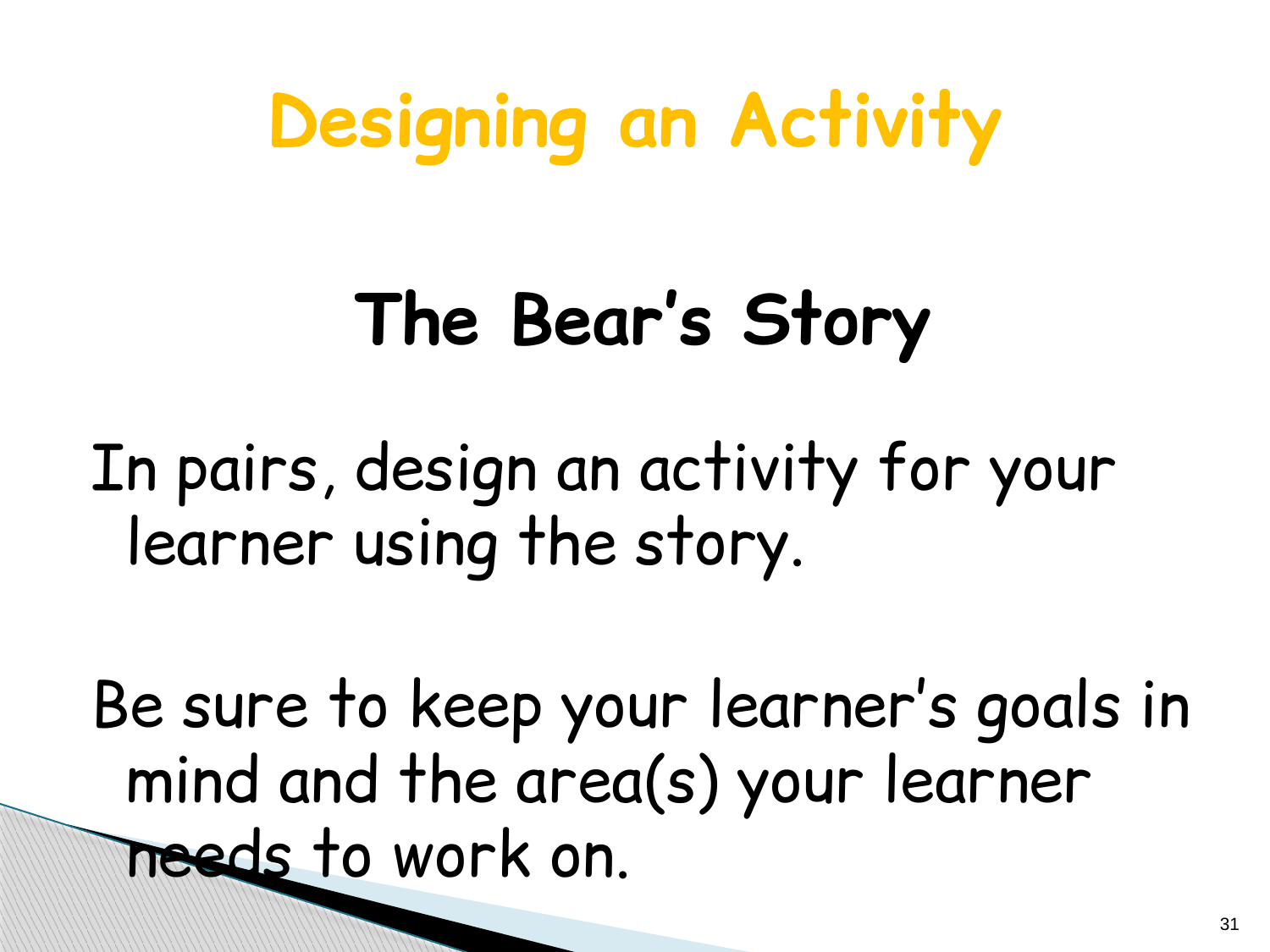

# Designing an Activity

The Bear’s Story

In pairs, design an activity for your learner using the story.

Be sure to keep your learner’s goals in mind and the area(s) your learner needs to work on.

31